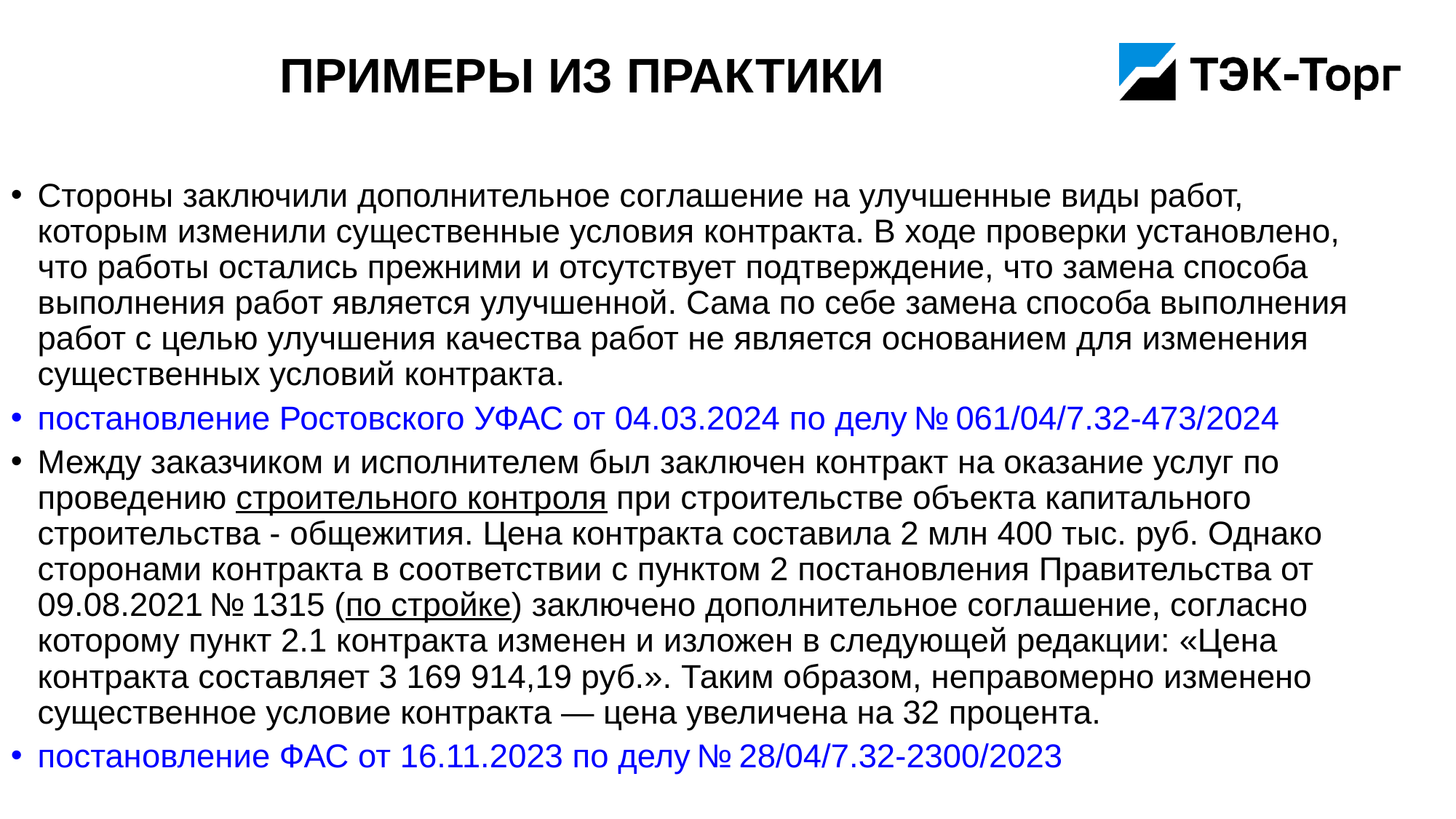

# Примеры из практики
Стороны заключили дополнительное соглашение на улучшенные виды работ, которым изменили существенные условия контракта. В ходе проверки установлено, что работы остались прежними и отсутствует подтверждение, что замена способа выполнения работ является улучшенной. Сама по себе замена способа выполнения работ с целью улучшения качества работ не является основанием для изменения существенных условий контракта.
постановление Ростовского УФАС от 04.03.2024 по делу № 061/04/7.32-473/2024
Между заказчиком и исполнителем был заключен контракт на оказание услуг по проведению строительного контроля при строительстве объекта капитального строительства - общежития. Цена контракта составила 2 млн 400 тыс. руб. Однако сторонами контракта в соответствии с пунктом 2 постановления Правительства от 09.08.2021 № 1315 (по стройке) заключено дополнительное соглашение, согласно которому пункт 2.1 контракта изменен и изложен в следующей редакции: «Цена контракта составляет 3 169 914,19 руб.». Таким образом, неправомерно изменено существенное условие контракта — цена увеличена на 32 процента.
постановление ФАС от 16.11.2023 по делу № 28/04/7.32-2300/2023